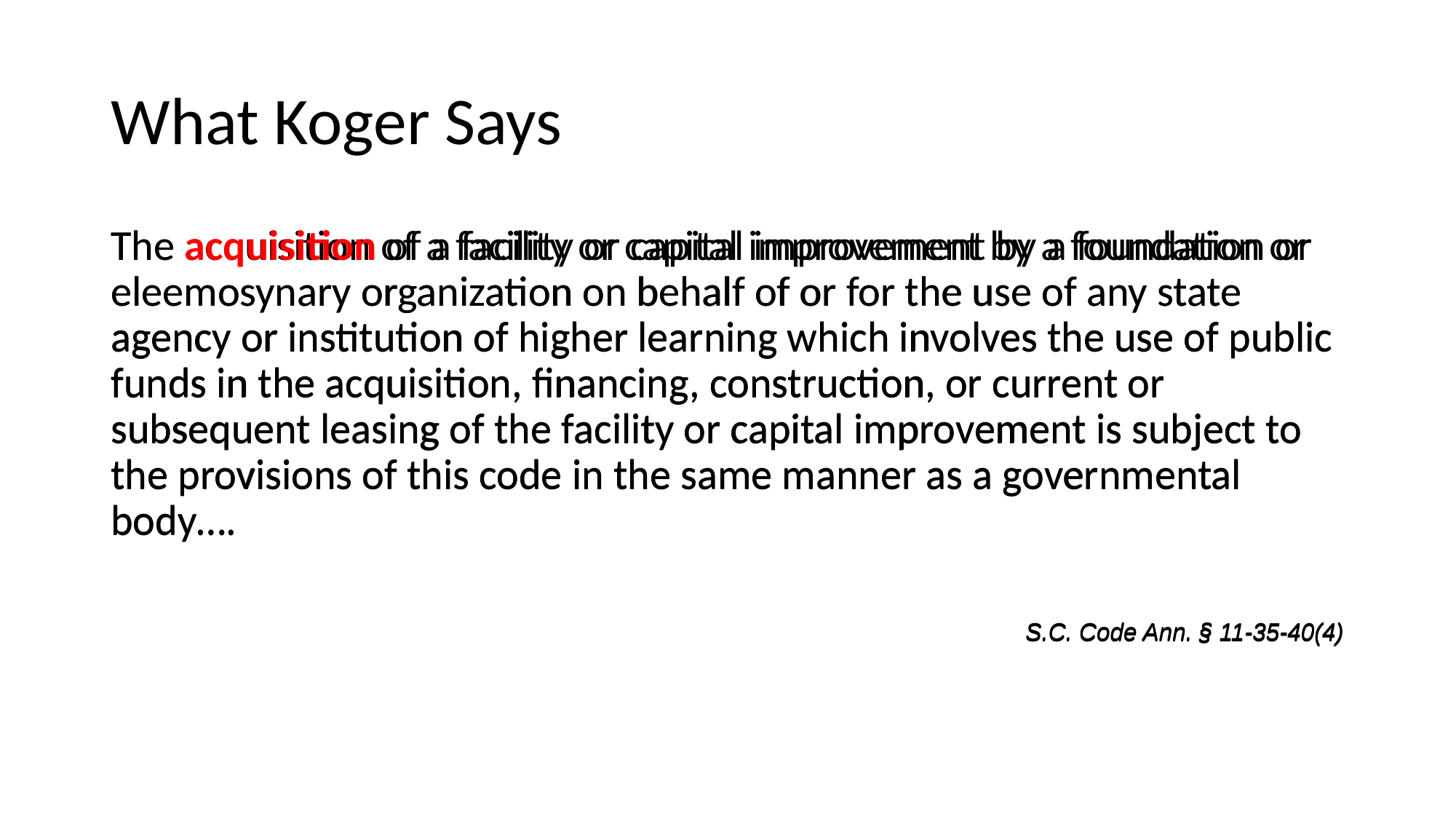

# What Koger Says
The acquisition of a facility or capital improvement by a foundation or eleemosynary organization on behalf of or for the use of any state agency or institution of higher learning which involves the use of public funds in the acquisition, financing, construction, or current or subsequent leasing of the facility or capital improvement is subject to the provisions of this code in the same manner as a governmental body….

S.C. Code Ann. § 11-35-40(4)

The acquisition of a facility or capital improvement by a foundation or eleemosynary organization on behalf of or for the use of any state agency or institution of higher learning which involves the use of public funds in the acquisition, financing, construction, or current or subsequent leasing of the facility or capital improvement is subject to the provisions of this code in the same manner as a governmental body….

S.C. Code Ann. § 11-35-40(4)